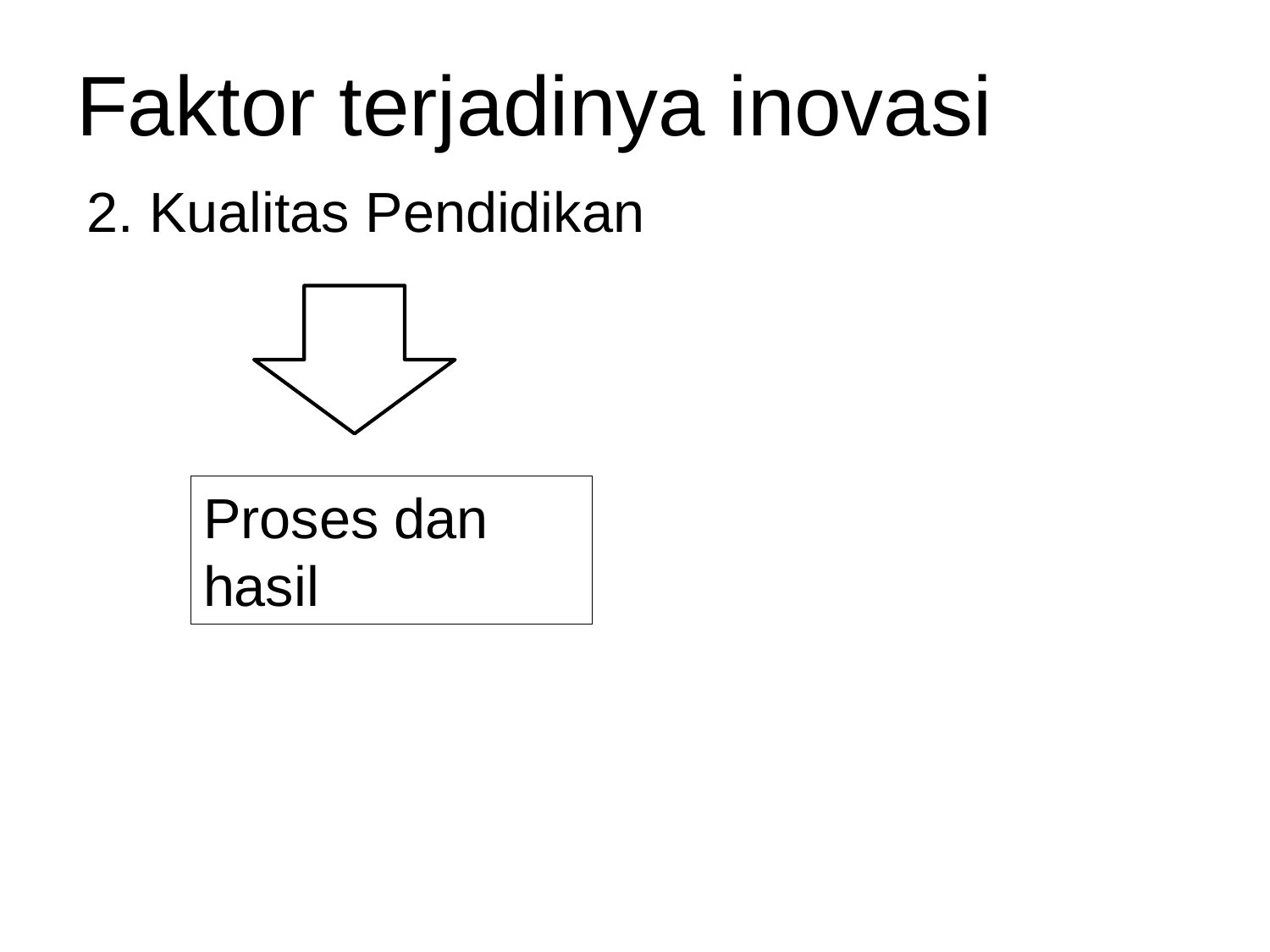

# Faktor terjadinya inovasi
2. Kualitas Pendidikan

Proses dan hasil